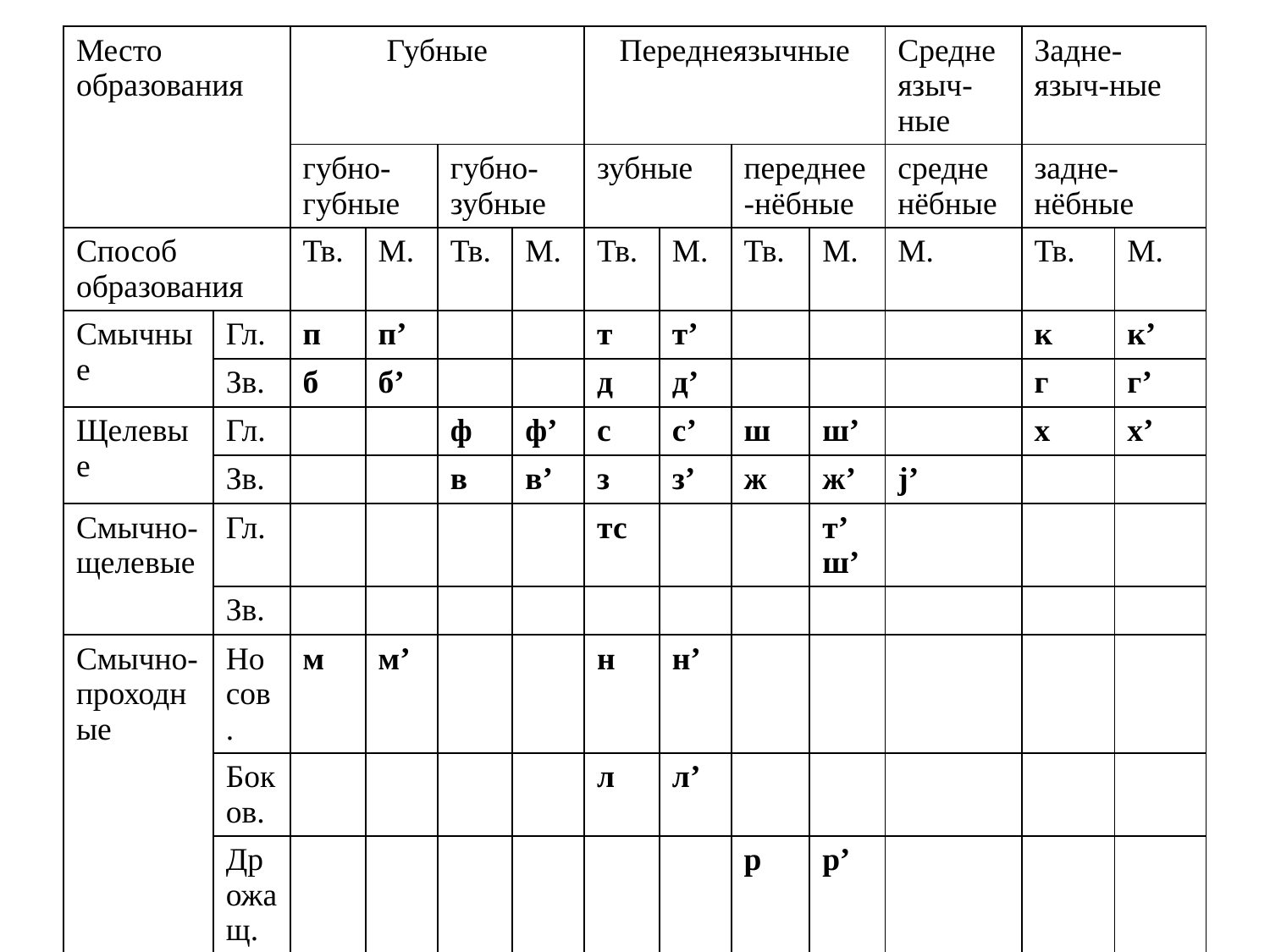

| Место образования |  | Губные |  |  |  | Переднеязычные |  |  |  | Средне языч-ные | Задне-языч-ные |  |
| --- | --- | --- | --- | --- | --- | --- | --- | --- | --- | --- | --- | --- |
|  |  | губно-губные |  | губно-зубные |  | зубные |  | переднее-нёбные |  | средне нёбные | задне-нёбные |  |
| Способ образования |  | Тв. | М. | Тв. | М. | Тв. | М. | Тв. | М. | М. | Тв. | М. |
| Смычные | Гл. | п | п’ |  |  | т | т’ |  |  |  | к | к’ |
|  | Зв. | б | б’ |  |  | д | д’ |  |  |  | г | г’ |
| Щелевые | Гл. |  |  | ф | ф’ | с | с’ | ш | ш’ |  | х | х’ |
|  | Зв. |  |  | в | в’ | з | з’ | ж | ж’ | j’ |  |  |
| Смычно-щелевые | Гл. |  |  |  |  | тс |  |  | т’ш’ |  |  |  |
|  | Зв. |  |  |  |  |  |  |  |  |  |  |  |
| Смычно-проходные | Носов. | м | м’ |  |  | н | н’ |  |  |  |  |  |
|  | Боков. |  |  |  |  | л | л’ |  |  |  |  |  |
|  | Дрожащ. |  |  |  |  |  |  | р | р’ |  |  |  |
#